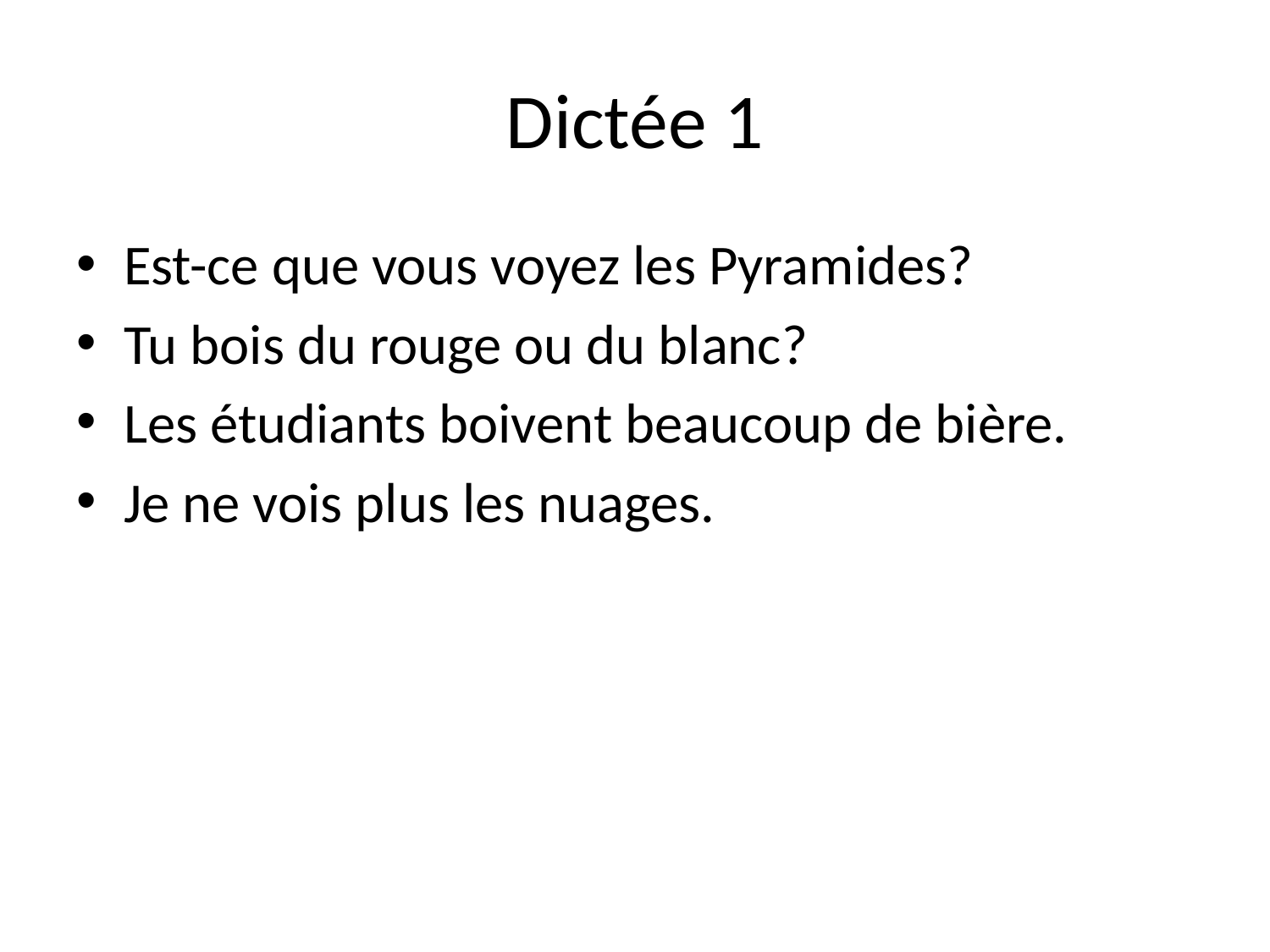

# Dictée 1
Est-ce que vous voyez les Pyramides?
Tu bois du rouge ou du blanc?
Les étudiants boivent beaucoup de bière.
Je ne vois plus les nuages.